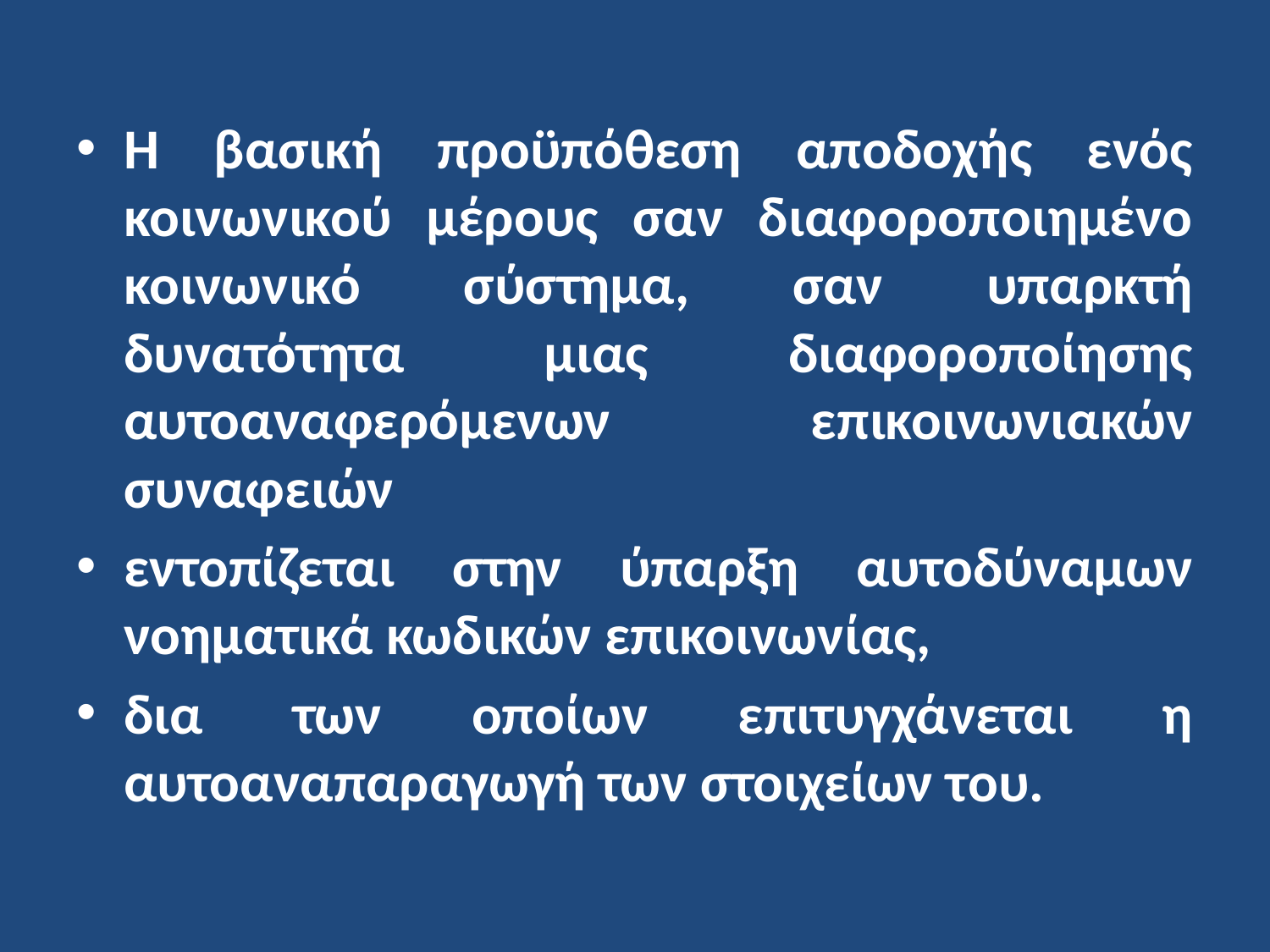

Η βασική προϋπόθεση αποδοχής ενός κοινωνικού μέρους σαν διαφοροποιημένο κοινωνικό σύστημα, σαν υπαρκτή δυνατότητα μιας διαφοροποίησης αυτοαναφερόμενων επικοινωνιακών συναφειών
εντοπίζεται στην ύπαρξη αυτοδύναμων νοηματικά κωδικών επικοινωνίας,
δια των οποίων επιτυγχάνεται η αυτοαναπαραγωγή των στοιχείων του.